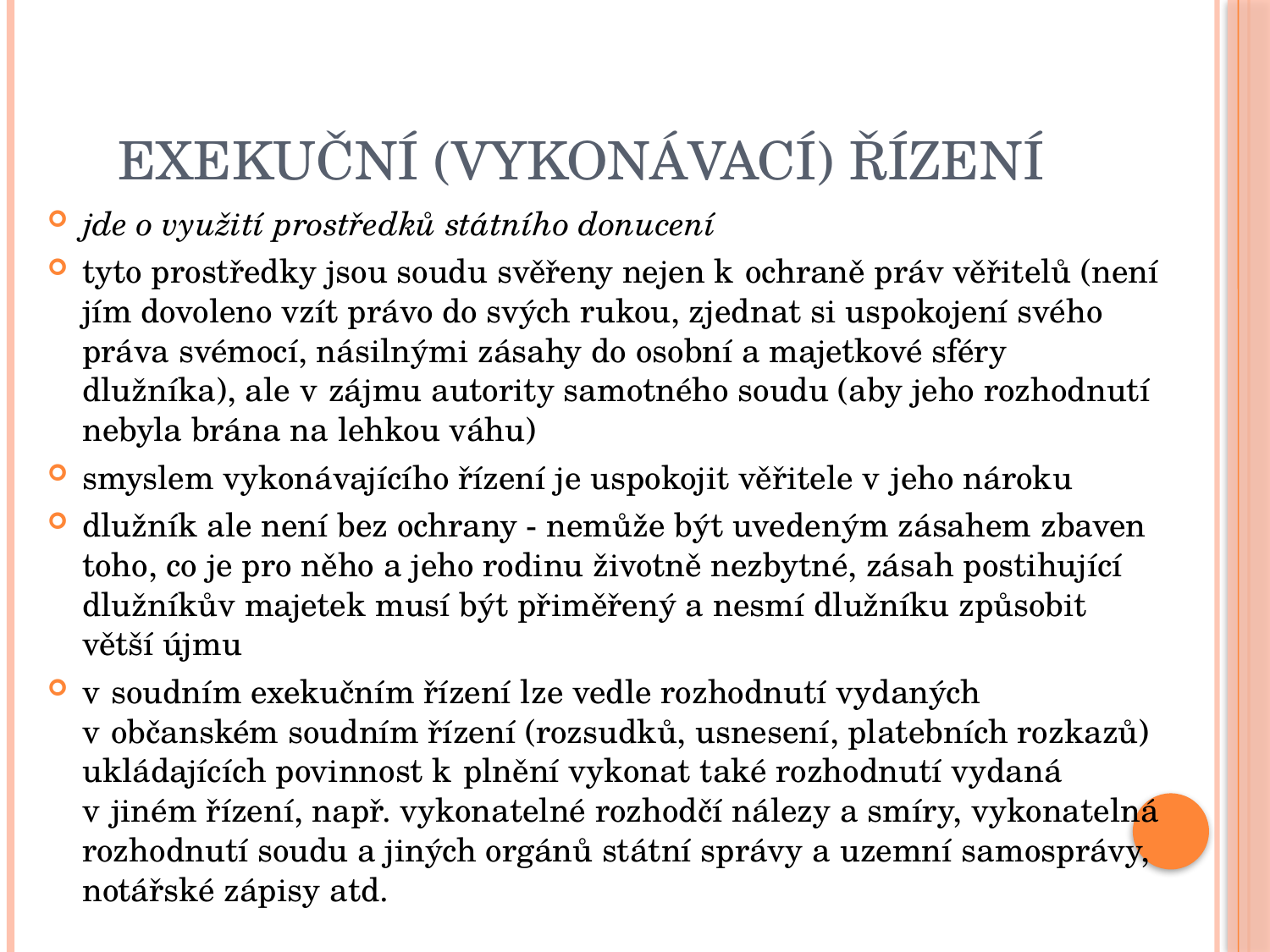

# Exekuční (vykonávací) řízení
jde o využití prostředků státního donucení
tyto prostředky jsou soudu svěřeny nejen k ochraně práv věřitelů (není jím dovoleno vzít právo do svých rukou, zjednat si uspokojení svého práva svémocí, násilnými zásahy do osobní a majetkové sféry dlužníka), ale v zájmu autority samotného soudu (aby jeho rozhodnutí nebyla brána na lehkou váhu)
smyslem vykonávajícího řízení je uspokojit věřitele v jeho nároku
dlužník ale není bez ochrany - nemůže být uvedeným zásahem zbaven toho, co je pro něho a jeho rodinu životně nezbytné, zásah postihující dlužníkův majetek musí být přiměřený a nesmí dlužníku způsobit větší újmu
v soudním exekučním řízení lze vedle rozhodnutí vydaných v občanském soudním řízení (rozsudků, usnesení, platebních rozkazů) ukládajících povinnost k plnění vykonat také rozhodnutí vydaná v jiném řízení, např. vykonatelné rozhodčí nálezy a smíry, vykonatelná rozhodnutí soudu a jiných orgánů státní správy a uzemní samosprávy, notářské zápisy atd.